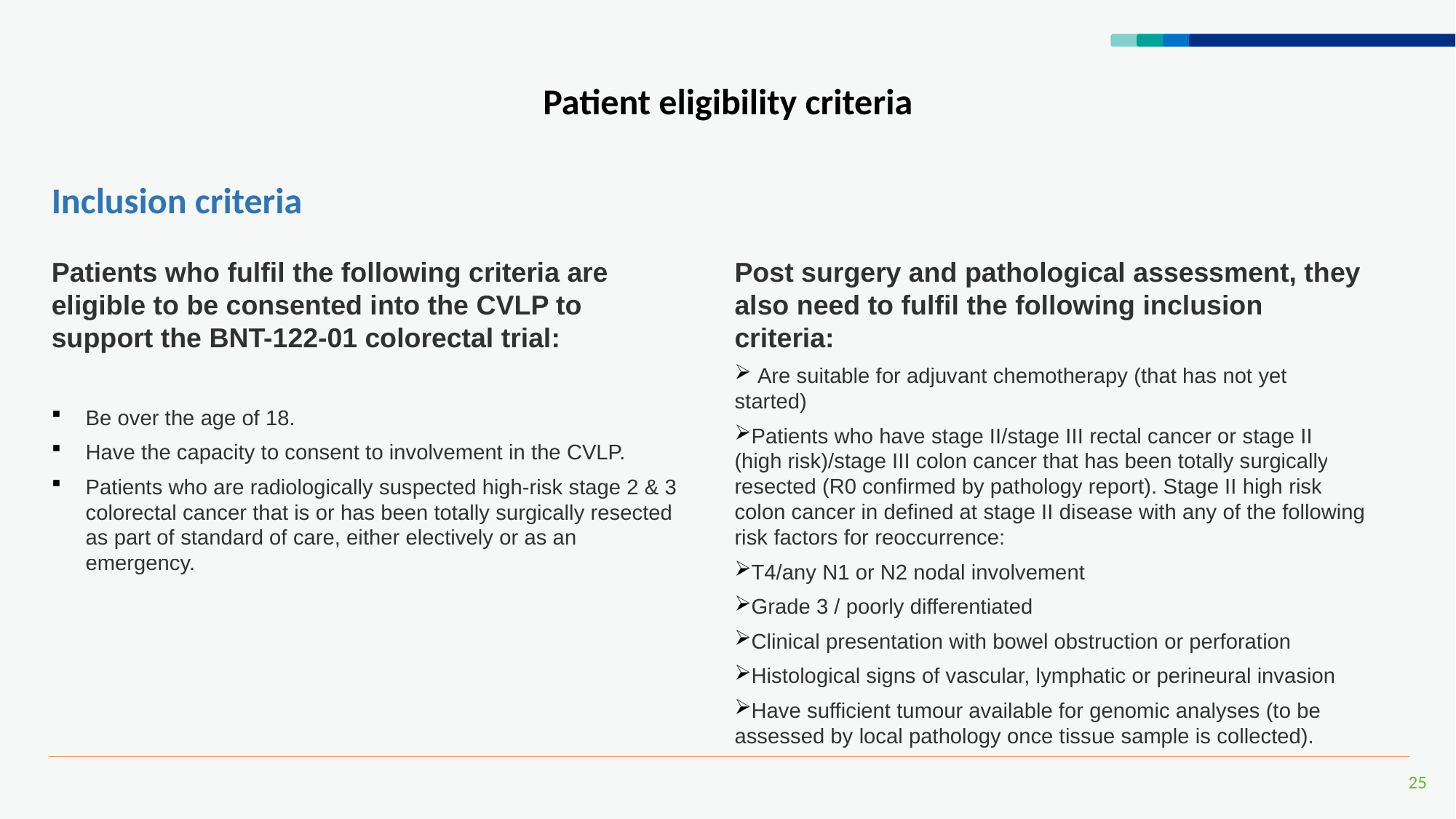

# Patient eligibility criteria
Inclusion criteria
Patients who fulfil the following criteria are eligible to be consented into the CVLP to support the BNT-122-01 colorectal trial:

Be over the age of 18.
Have the capacity to consent to involvement in the CVLP.
Patients who are radiologically suspected high-risk stage 2 & 3 colorectal cancer that is or has been totally surgically resected as part of standard of care, either electively or as an emergency.

Post surgery and pathological assessment, they also need to fulfil the following inclusion criteria:
 Are suitable for adjuvant chemotherapy (that has not yet started)
Patients who have stage II/stage III rectal cancer or stage II (high risk)/stage III colon cancer that has been totally surgically resected (R0 confirmed by pathology report). Stage II high risk colon cancer in defined at stage II disease with any of the following risk factors for reoccurrence:
T4/any N1 or N2 nodal involvement
Grade 3 / poorly differentiated
Clinical presentation with bowel obstruction or perforation
Histological signs of vascular, lymphatic or perineural invasion
Have sufficient tumour available for genomic analyses (to be assessed by local pathology once tissue sample is collected).